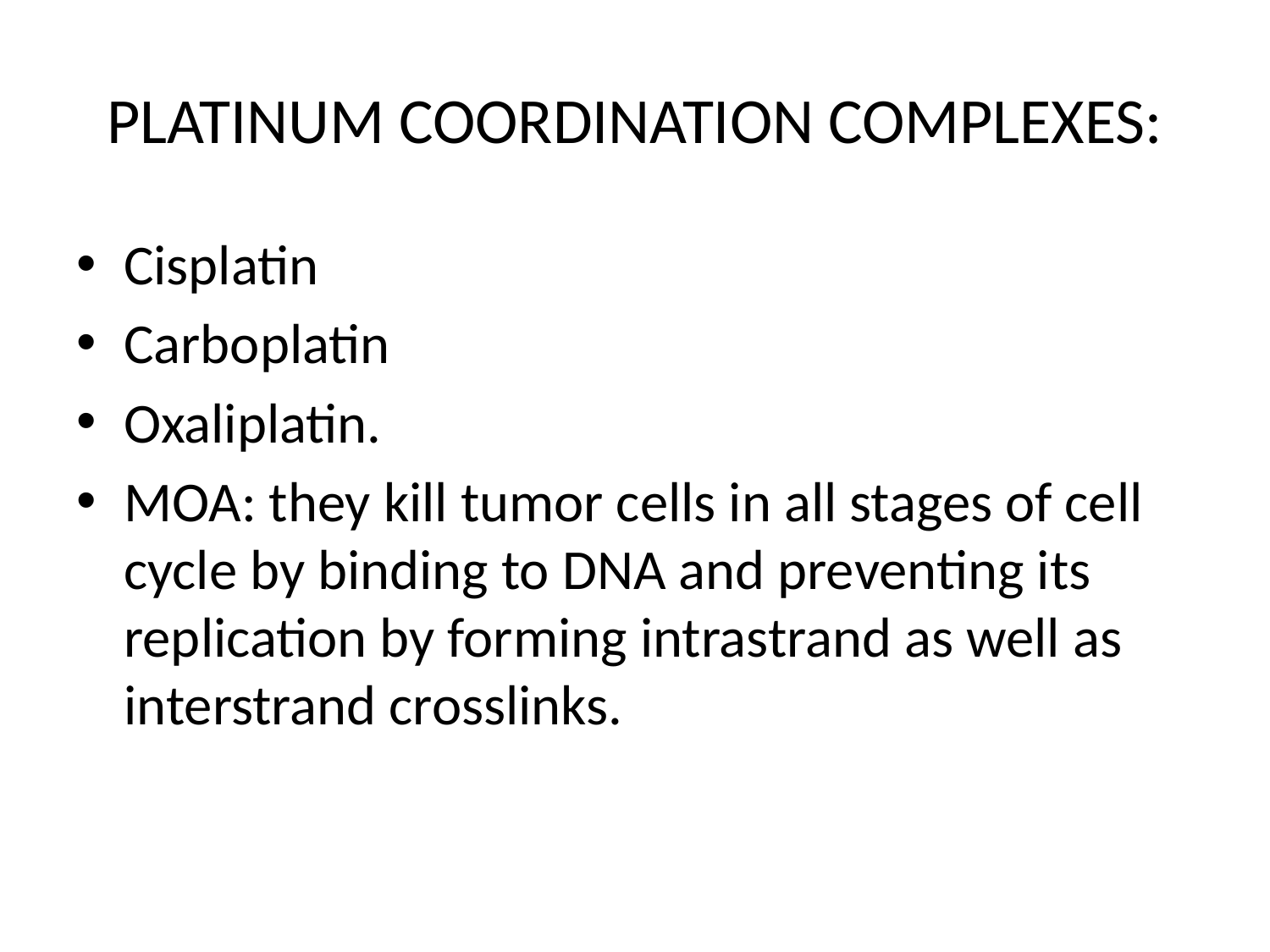

# PLATINUM COORDINATION COMPLEXES:
Cisplatin
Carboplatin
Oxaliplatin.
MOA: they kill tumor cells in all stages of cell cycle by binding to DNA and preventing its replication by forming intrastrand as well as interstrand crosslinks.